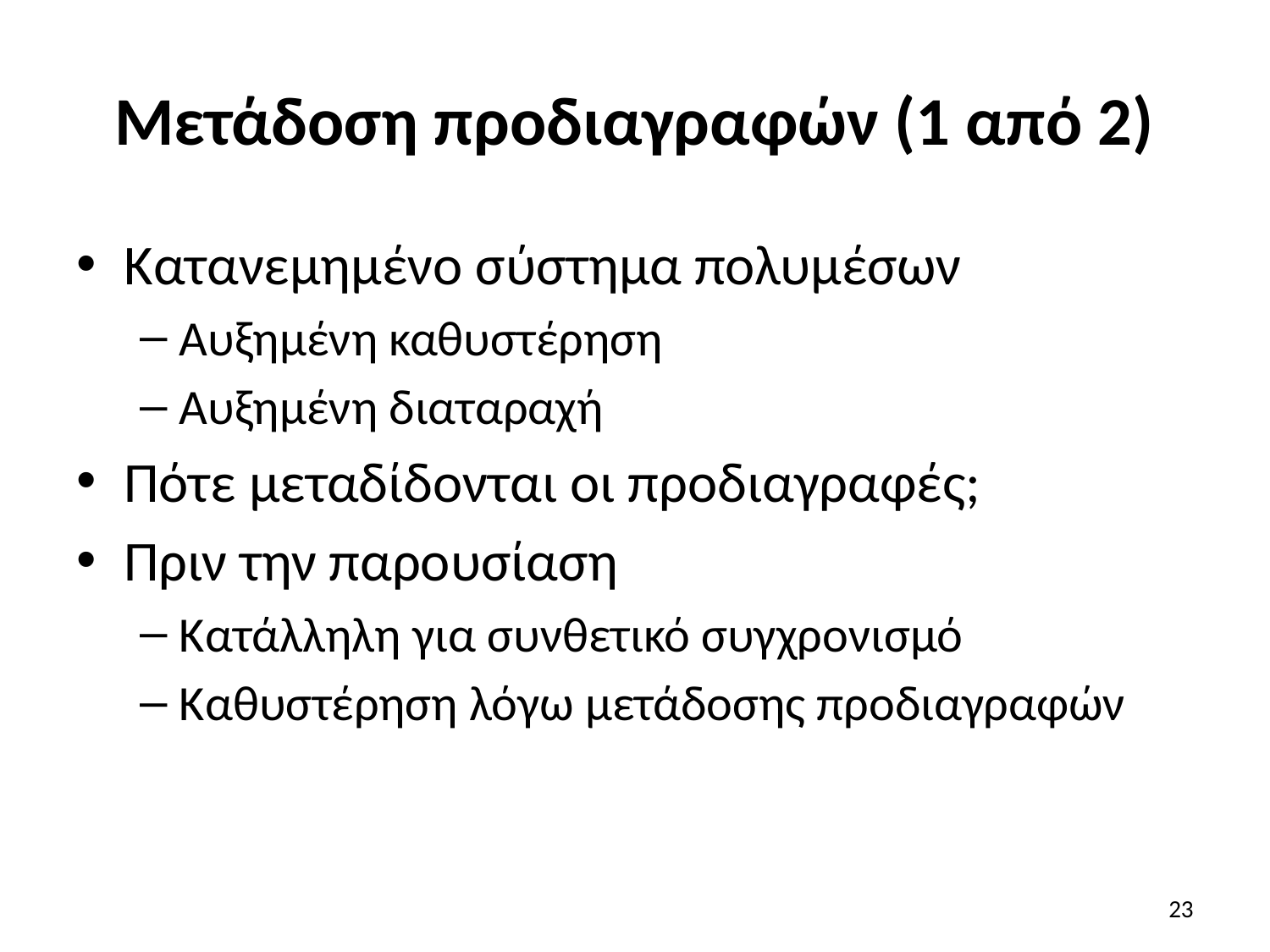

# Μετάδοση προδιαγραφών (1 από 2)
Κατανεμημένο σύστημα πολυμέσων
Αυξημένη καθυστέρηση
Αυξημένη διαταραχή
Πότε μεταδίδονται οι προδιαγραφές;
Πριν την παρουσίαση
Κατάλληλη για συνθετικό συγχρονισμό
Καθυστέρηση λόγω μετάδοσης προδιαγραφών
23